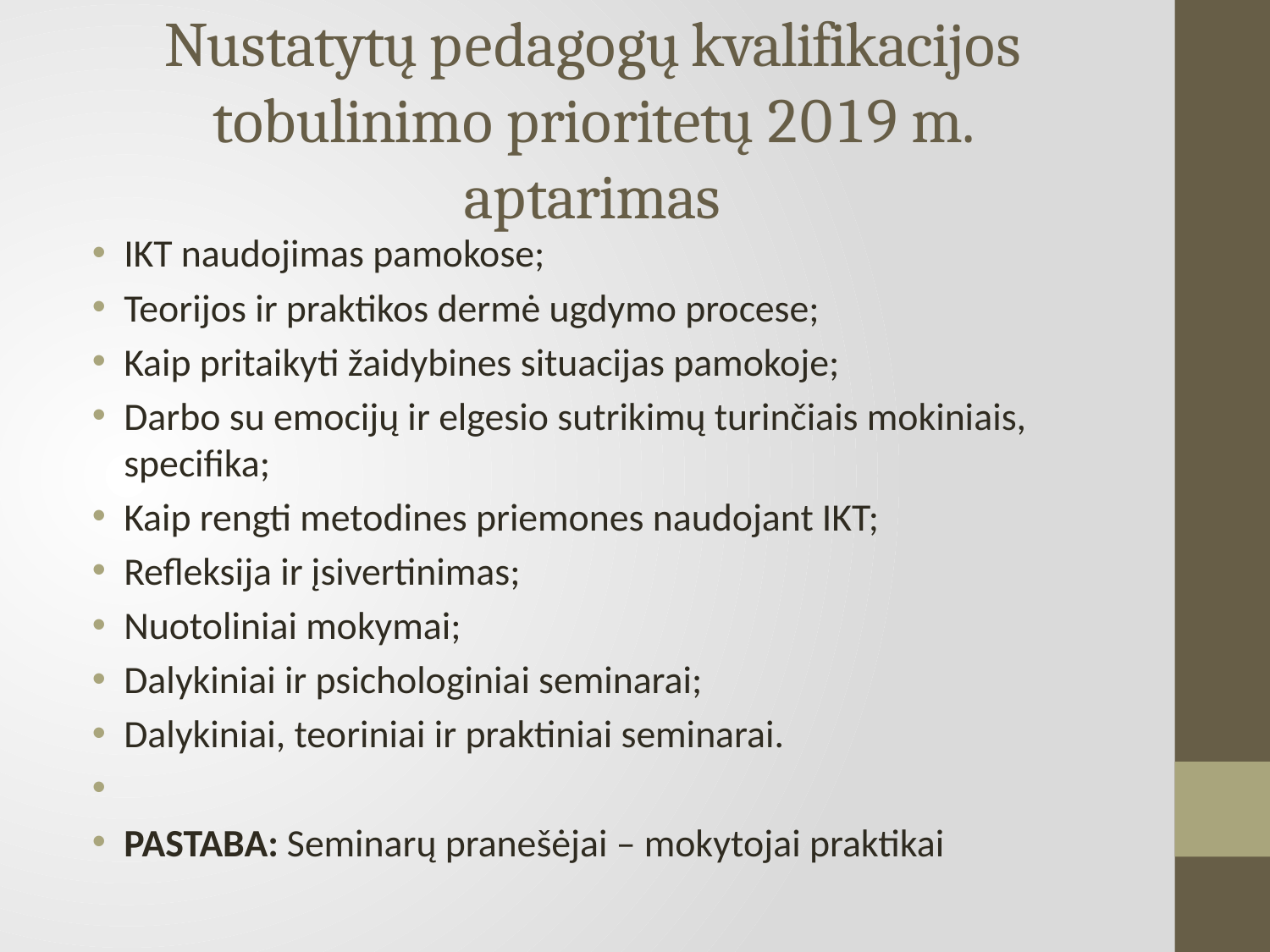

# Nustatytų pedagogų kvalifikacijos tobulinimo prioritetų 2019 m. aptarimas
IKT naudojimas pamokose;
Teorijos ir praktikos dermė ugdymo procese;
Kaip pritaikyti žaidybines situacijas pamokoje;
Darbo su emocijų ir elgesio sutrikimų turinčiais mokiniais, specifika;
Kaip rengti metodines priemones naudojant IKT;
Refleksija ir įsivertinimas;
Nuotoliniai mokymai;
Dalykiniai ir psichologiniai seminarai;
Dalykiniai, teoriniai ir praktiniai seminarai.

PASTABA: Seminarų pranešėjai – mokytojai praktikai